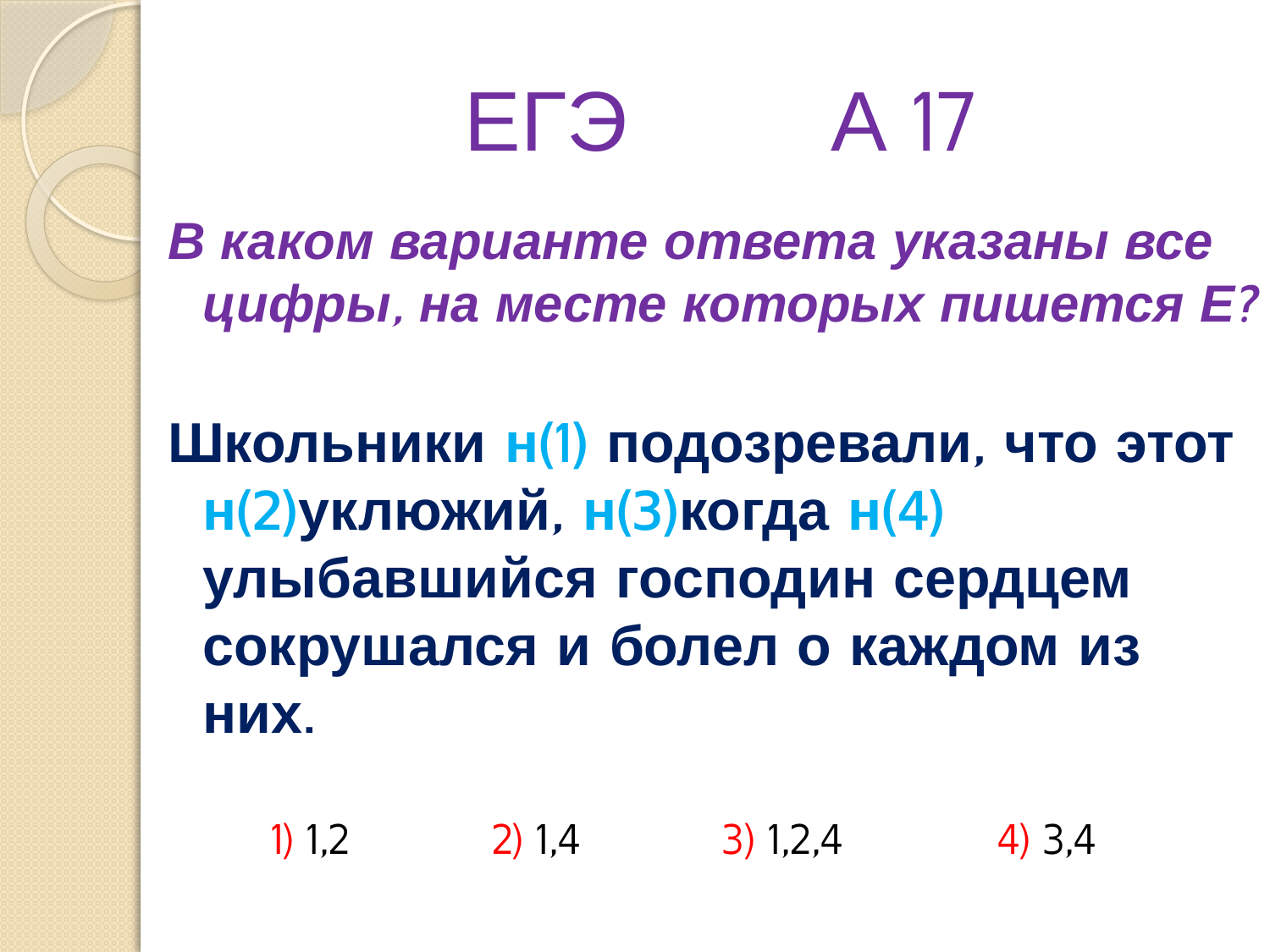

# ЕГЭ        А 17
В каком варианте ответа указаны все цифры, на месте которых пишется Е?

Школьники н(1) подозревали, что этот н(2)уклюжий, н(3)когда н(4) улыбавшийся господин сердцем сокрушался и болел о каждом из них.

        1) 1,2           2) 1,4           3) 1,2,4            4) 3,4